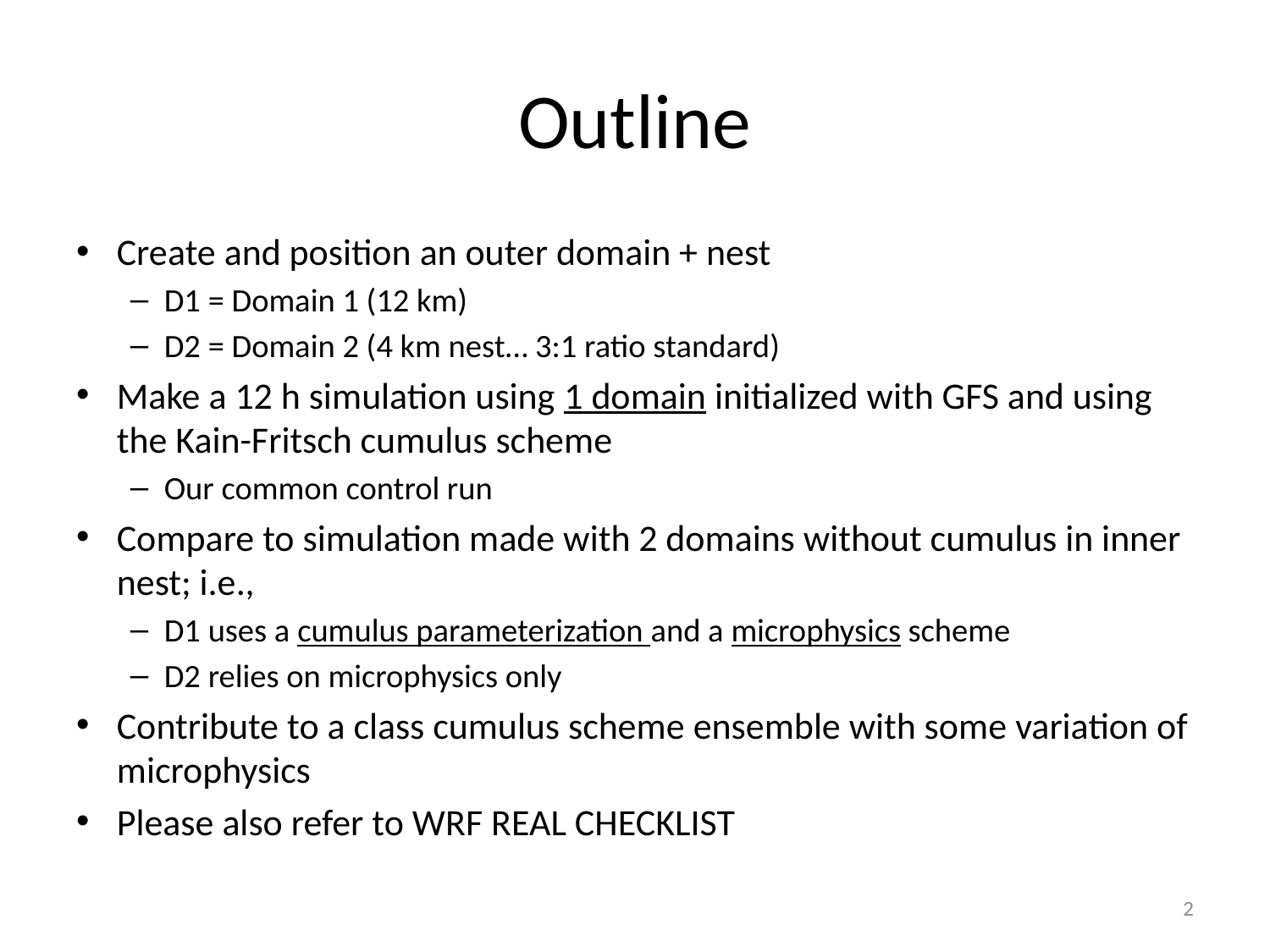

# Outline
Create and position an outer domain + nest
D1 = Domain 1 (12 km)
D2 = Domain 2 (4 km nest… 3:1 ratio standard)
Make a 12 h simulation using 1 domain initialized with GFS and using the Kain-Fritsch cumulus scheme
Our common control run
Compare to simulation made with 2 domains without cumulus in inner nest; i.e.,
D1 uses a cumulus parameterization and a microphysics scheme
D2 relies on microphysics only
Contribute to a class cumulus scheme ensemble with some variation of microphysics
Please also refer to WRF REAL CHECKLIST
2